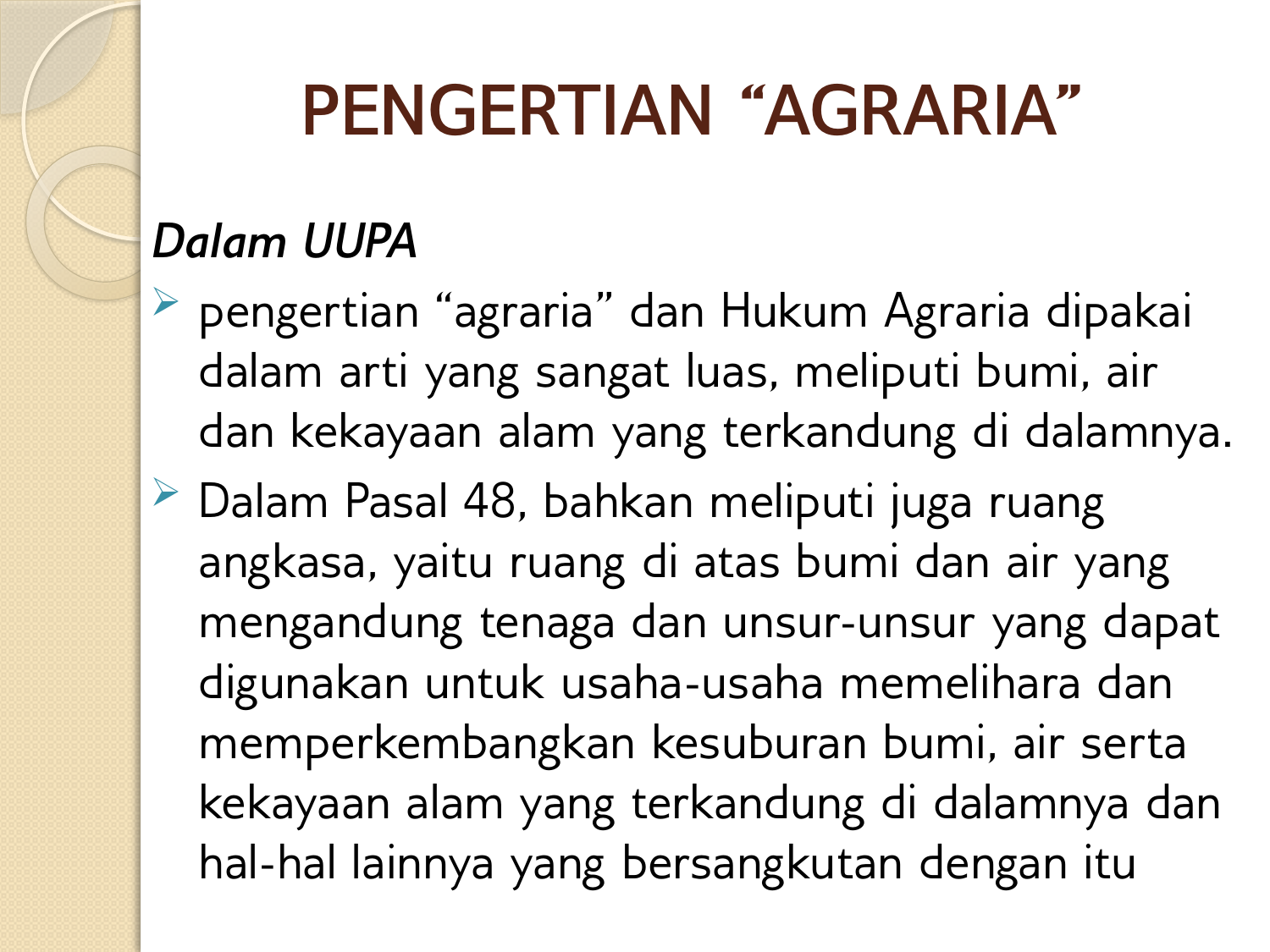

# PENGERTIAN “AGRARIA”
Dalam UUPA
pengertian “agraria” dan Hukum Agraria dipakai dalam arti yang sangat luas, meliputi bumi, air dan kekayaan alam yang terkandung di dalamnya.
Dalam Pasal 48, bahkan meliputi juga ruang angkasa, yaitu ruang di atas bumi dan air yang mengandung tenaga dan unsur-unsur yang dapat digunakan untuk usaha-usaha memelihara dan memperkembangkan kesuburan bumi, air serta kekayaan alam yang terkandung di dalamnya dan hal-hal lainnya yang bersangkutan dengan itu